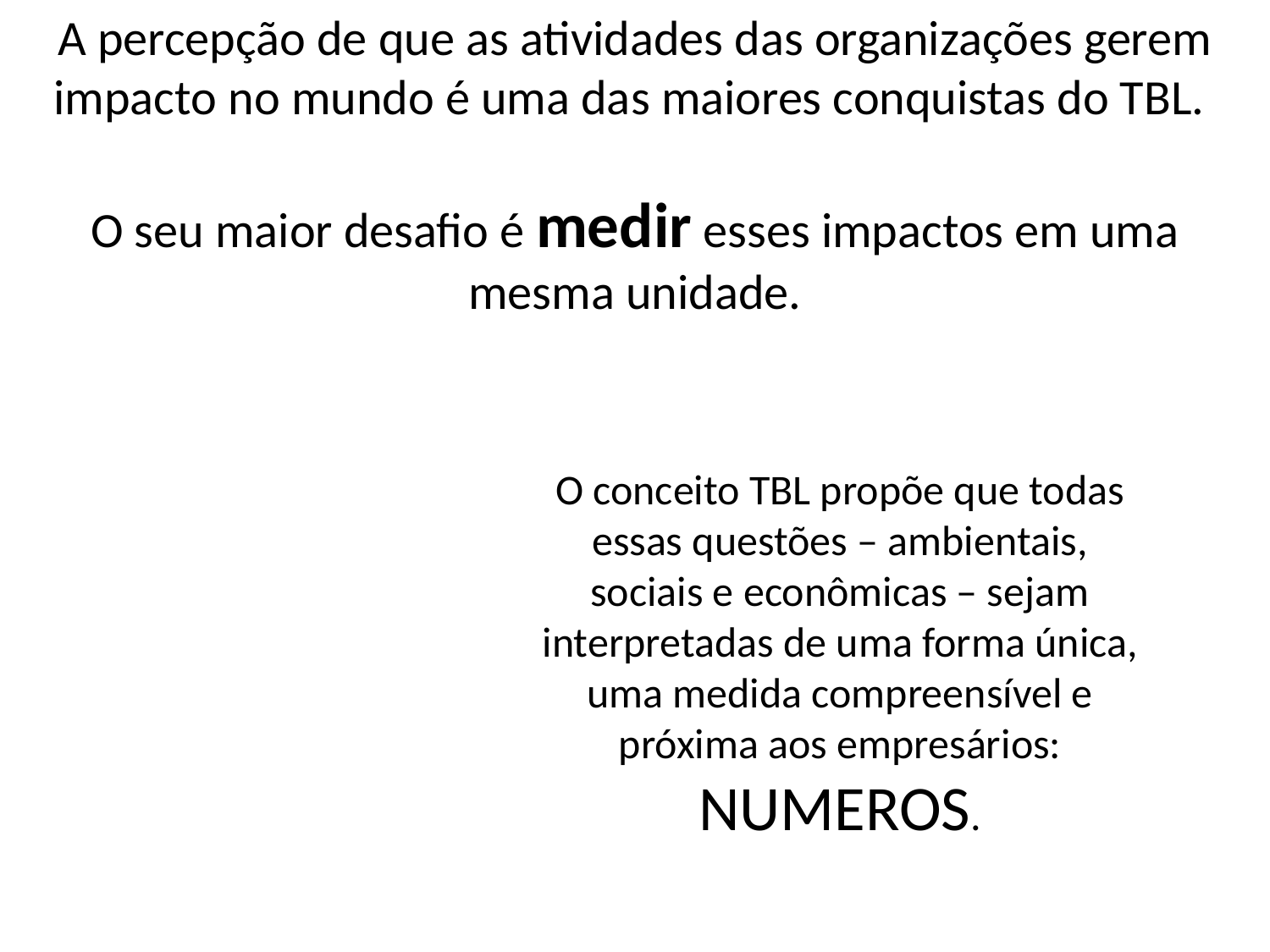

A percepção de que as atividades das organizações gerem impacto no mundo é uma das maiores conquistas do TBL.

O seu maior desafio é medir esses impactos em uma mesma unidade.
O conceito TBL propõe que todas essas questões – ambientais, sociais e econômicas – sejam interpretadas de uma forma única, uma medida compreensível e próxima aos empresários: NUMEROS.